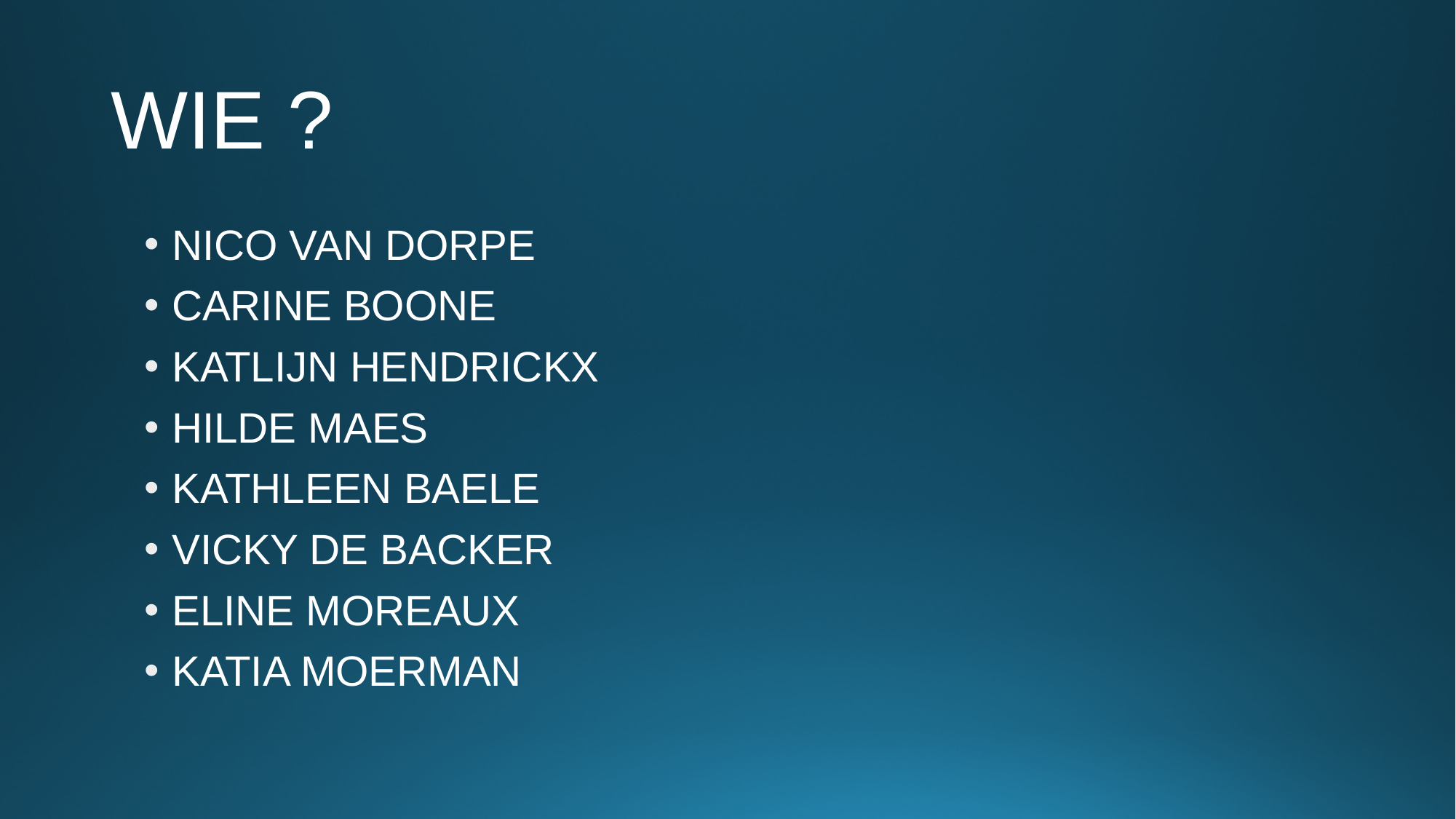

# WIE ?
NICO VAN DORPE
CARINE BOONE
KATLIJN HENDRICKX
HILDE MAES
KATHLEEN BAELE
VICKY DE BACKER
ELINE MOREAUX
KATIA MOERMAN